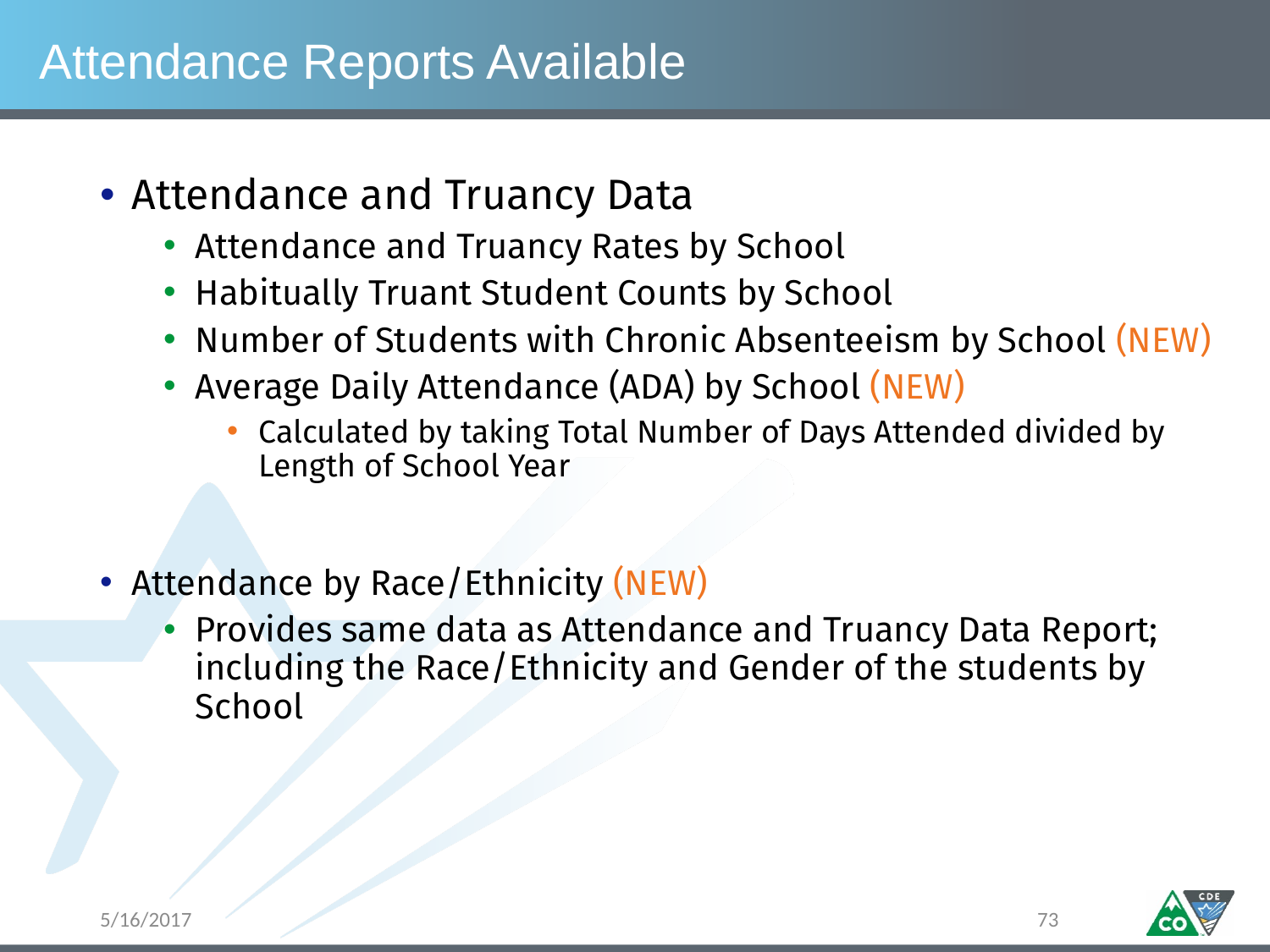

# Attendance Reports Available
Attendance and Truancy Data
Attendance and Truancy Rates by School
Habitually Truant Student Counts by School
Number of Students with Chronic Absenteeism by School (NEW)
Average Daily Attendance (ADA) by School (NEW)
Calculated by taking Total Number of Days Attended divided by Length of School Year

Attendance by Race/Ethnicity (NEW)
Provides same data as Attendance and Truancy Data Report; including the Race/Ethnicity and Gender of the students by School